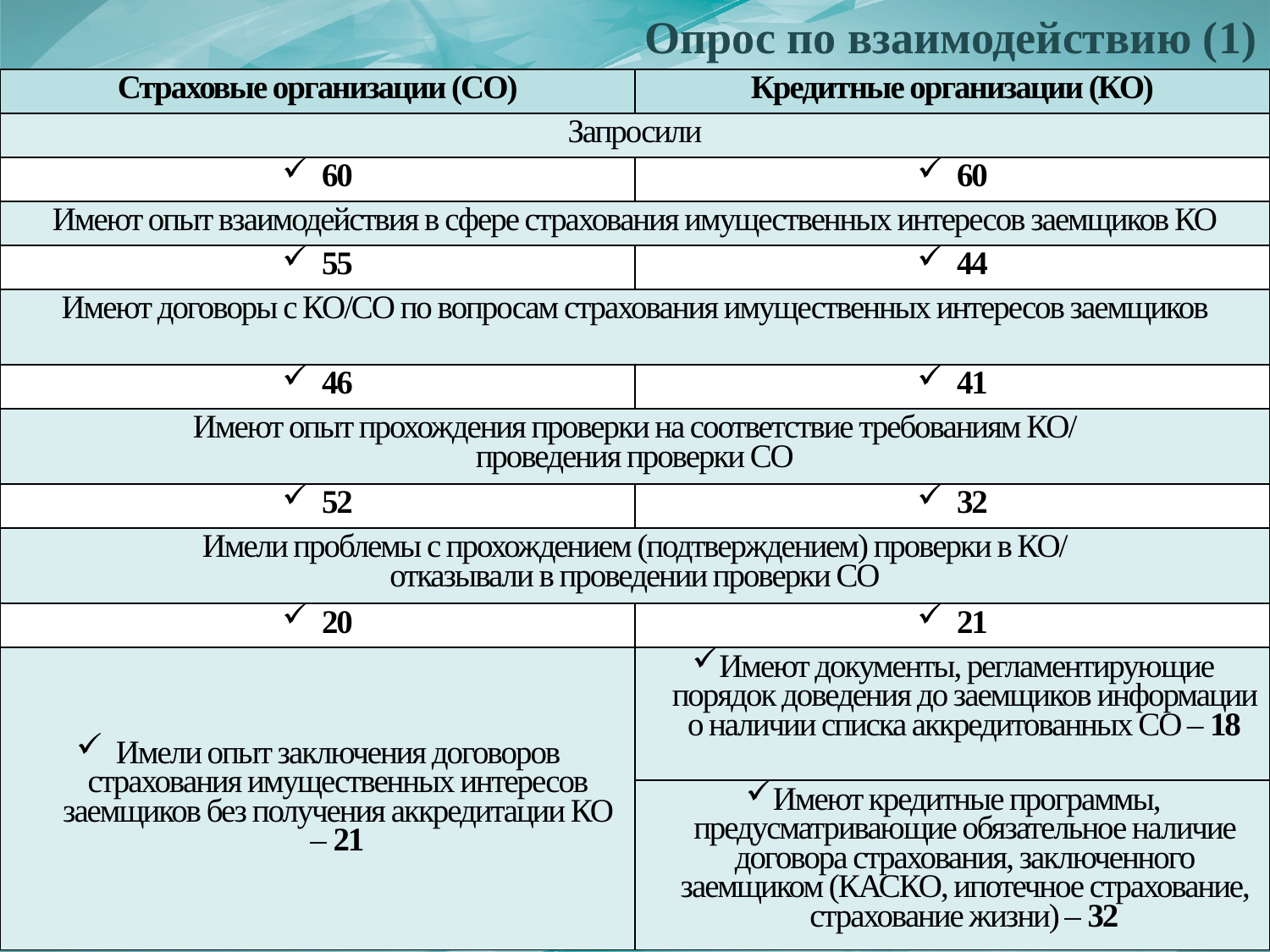

Опрос по взаимодействию (1)
| Страховые организации (СО) | Кредитные организации (КО) |
| --- | --- |
| Запросили |  |
| 60 | 60 |
| Имеют опыт взаимодействия в сфере страхования имущественных интересов заемщиков КО |  |
| 55 | 44 |
| Имеют договоры с КО/СО по вопросам страхования имущественных интересов заемщиков |  |
| 46 | 41 |
| Имеют опыт прохождения проверки на соответствие требованиям КО/ проведения проверки СО |  |
| 52 | 32 |
| Имели проблемы с прохождением (подтверждением) проверки в КО/ отказывали в проведении проверки СО |  |
| 20 | 21 |
| Имели опыт заключения договоров страхования имущественных интересов заемщиков без получения аккредитации КО – 21 | Имеют документы, регламентирующие порядок доведения до заемщиков информации о наличии списка аккредитованных СО – 18 |
|  | Имеют кредитные программы, предусматривающие обязательное наличие договора страхования, заключенного заемщиком (КАСКО, ипотечное страхование, страхование жизни) – 32 |
7